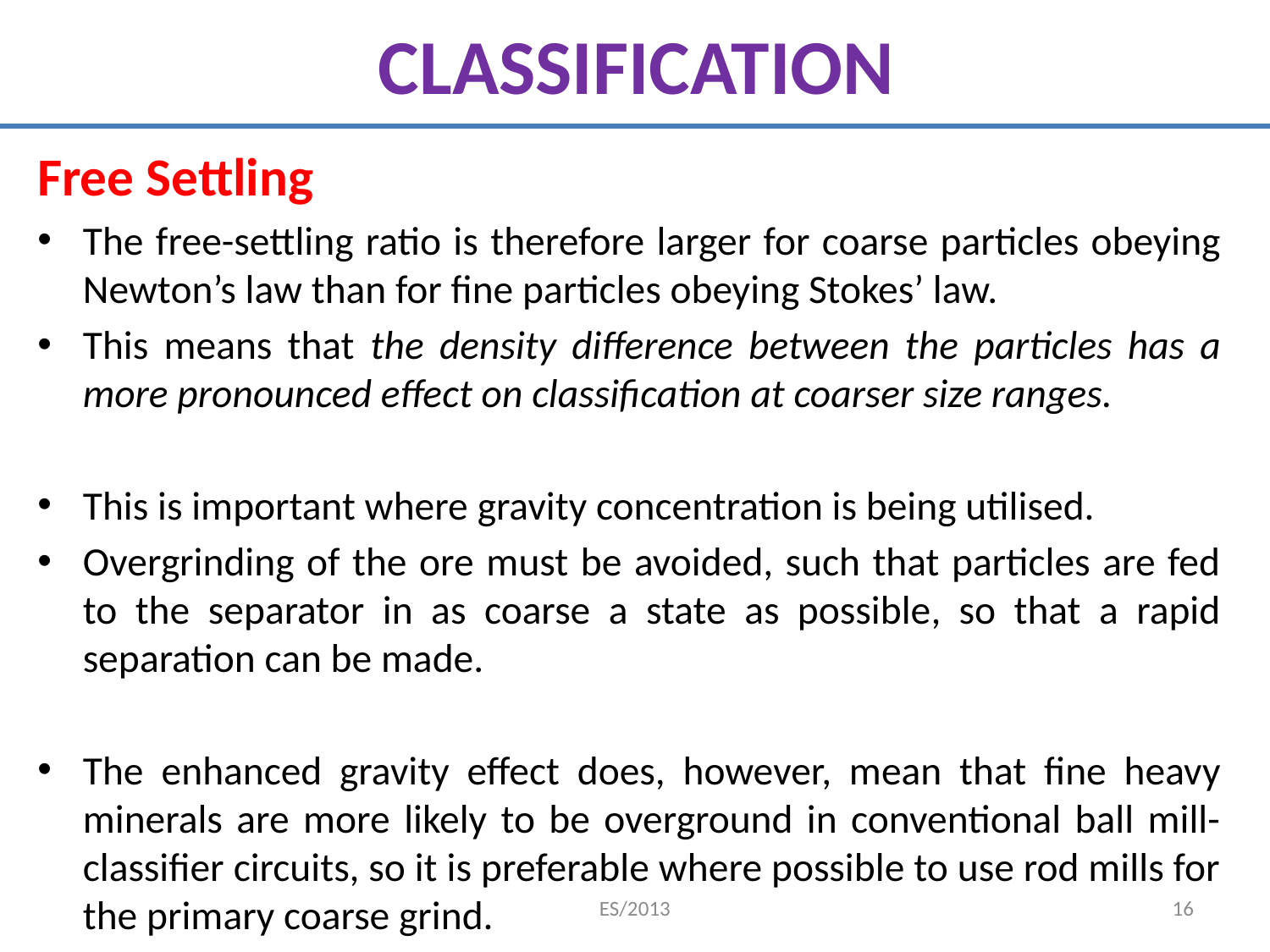

# CLASSIFICATION
Free Settling
The free-settling ratio is therefore larger for coarse particles obeying Newton’s law than for fine particles obeying Stokes’ law.
This means that the density difference between the particles has a more pronounced effect on classification at coarser size ranges.

This is important where gravity concentration is being utilised.
Overgrinding of the ore must be avoided, such that particles are fed to the separator in as coarse a state as possible, so that a rapid separation can be made.

The enhanced gravity effect does, however, mean that fine heavy minerals are more likely to be overground in conventional ball mill-classifier circuits, so it is preferable where possible to use rod mills for the primary coarse grind.

ES/2013
16